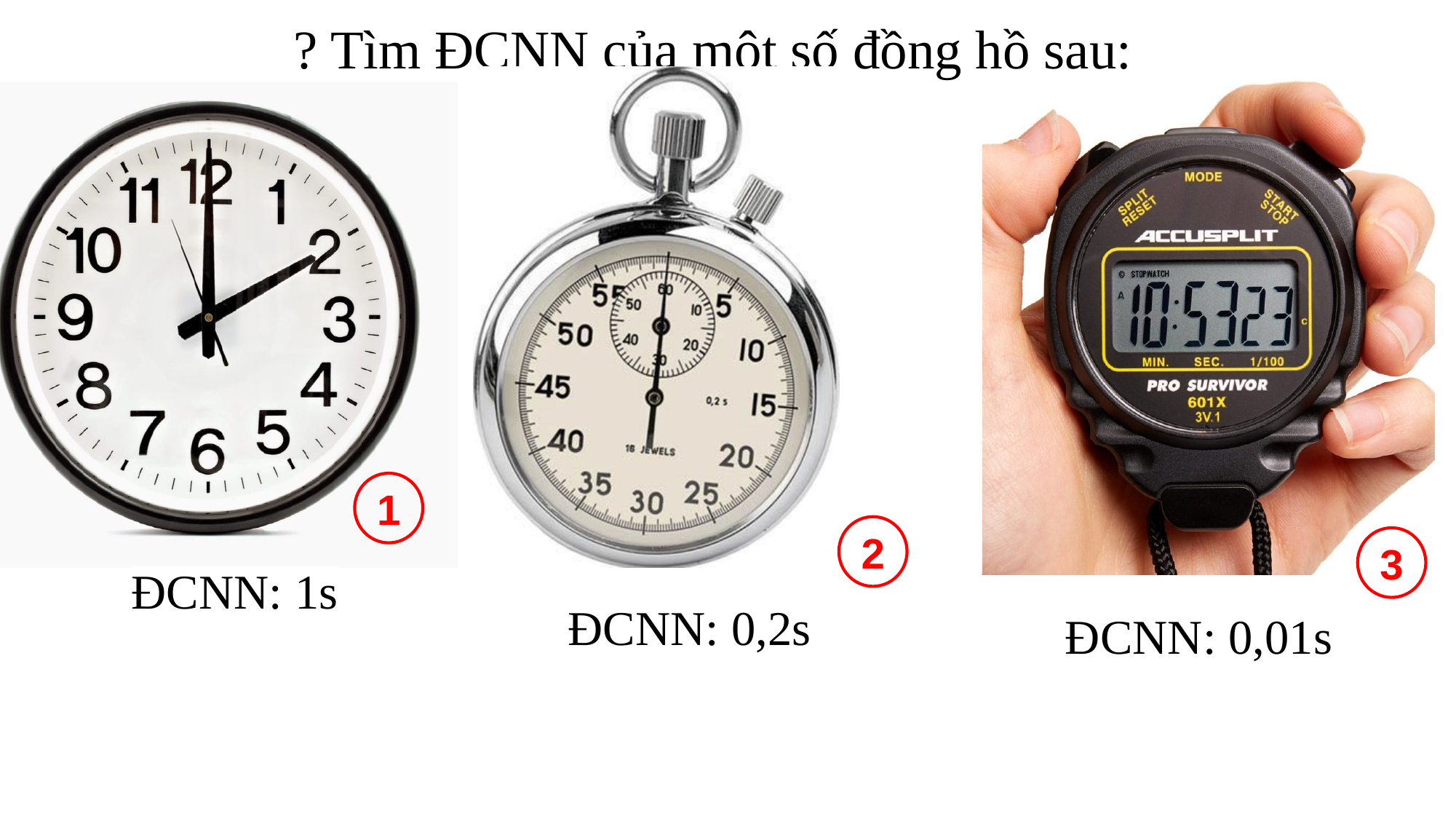

? Tìm ĐCNN của một số đồng hồ sau:

1
2
3
ĐCNN: 1s
ĐCNN: 0,2s
ĐCNN: 0,01s